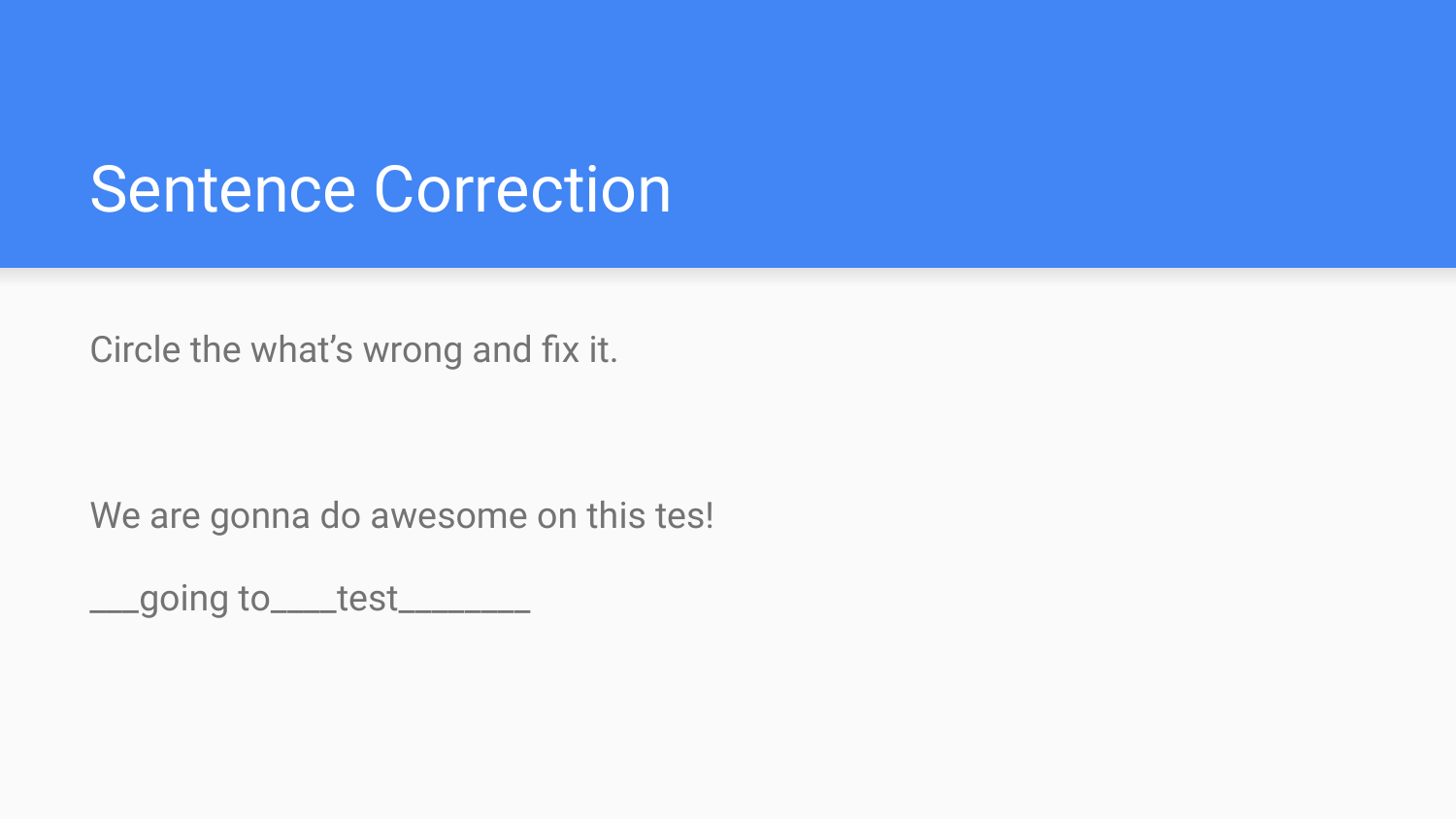

# Sentence Correction
Circle the what’s wrong and fix it.

We are gonna do awesome on this tes!
___going to____test________